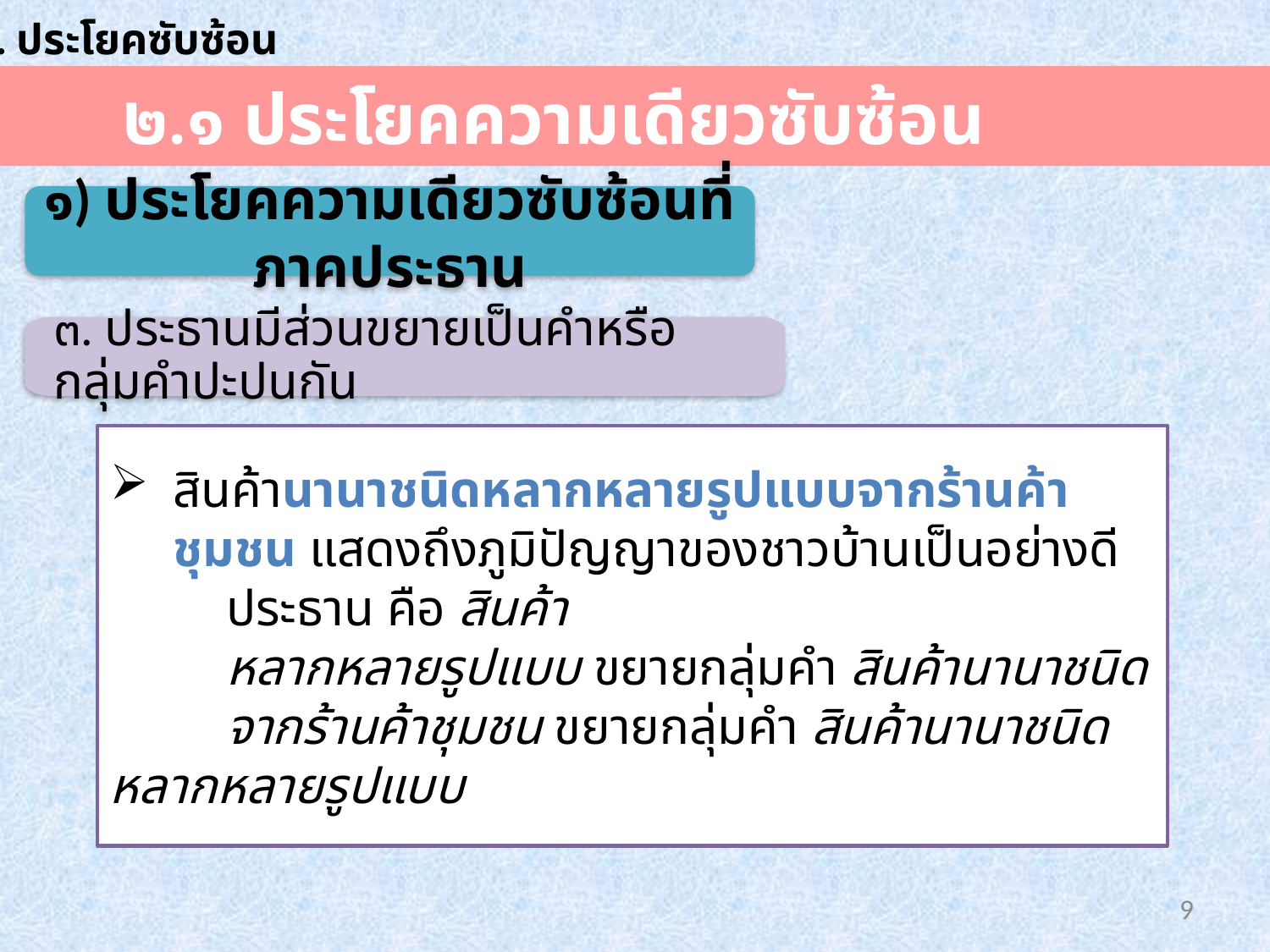

๒. ประโยคซับซ้อน
      ๒.๑ ประโยคความเดียวซับซ้อน
๑) ประโยคความเดียวซับซ้อนที่ภาคประธาน
๓. ประธานมีส่วนขยายเป็นคำหรือกลุ่มคำปะปนกัน
สินค้านานาชนิดหลากหลายรูปแบบจากร้านค้าชุมชน แสดงถึงภูมิปัญญาของชาวบ้านเป็นอย่างดี
         ประธาน คือ สินค้า
         หลากหลายรูปแบบ ขยายกลุ่มคำ สินค้านานาชนิด
         จากร้านค้าชุมชน ขยายกลุ่มคำ สินค้านานาชนิดหลากหลายรูปแบบ
9